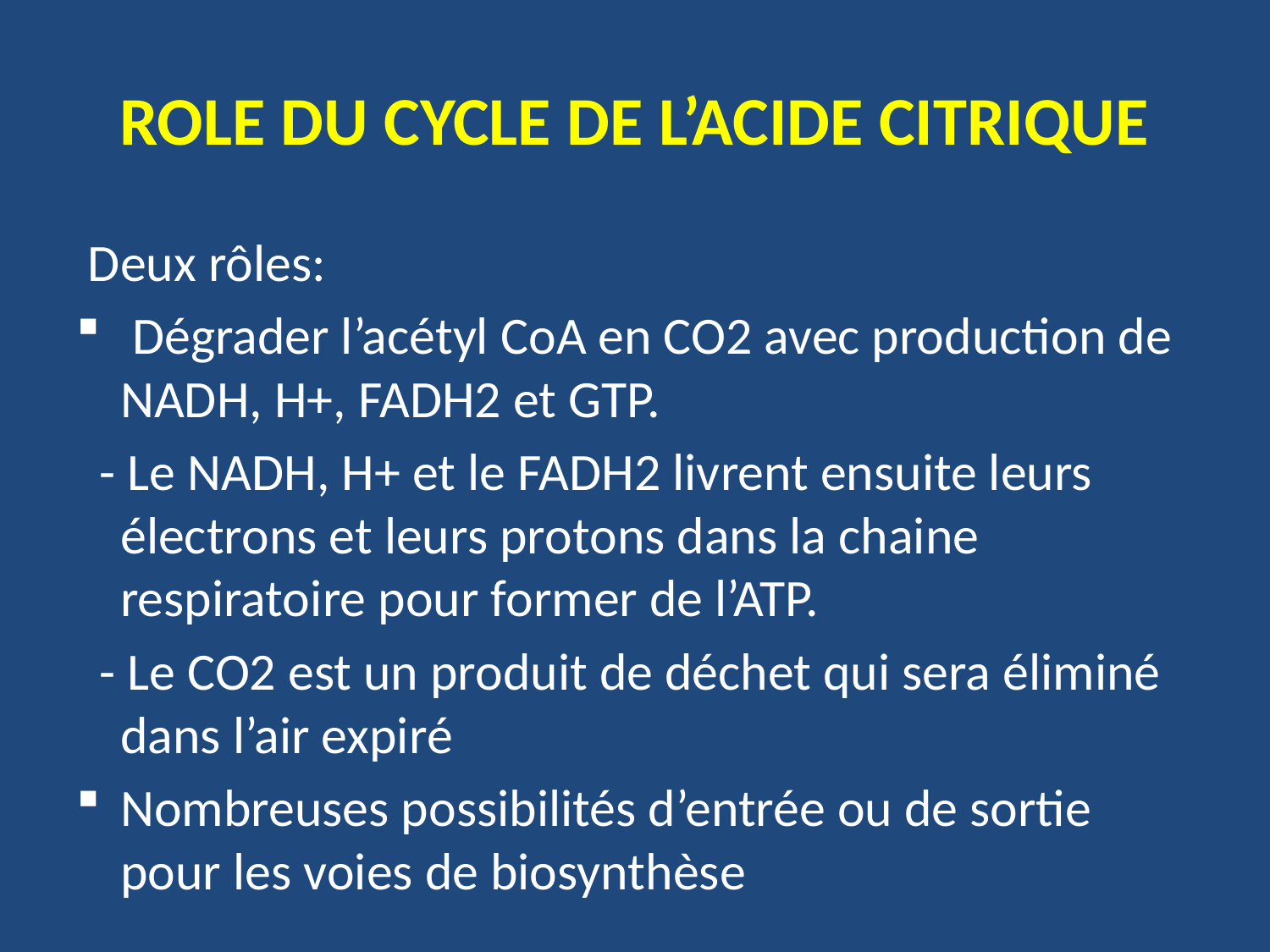

# ROLE DU CYCLE DE L’ACIDE CITRIQUE
 Deux rôles:
 Dégrader l’acétyl CoA en CO2 avec production de NADH, H+, FADH2 et GTP.
  - Le NADH, H+ et le FADH2 livrent ensuite leurs électrons et leurs protons dans la chaine respiratoire pour former de l’ATP.
  - Le CO2 est un produit de déchet qui sera éliminé dans l’air expiré
Nombreuses possibilités d’entrée ou de sortie pour les voies de biosynthèse